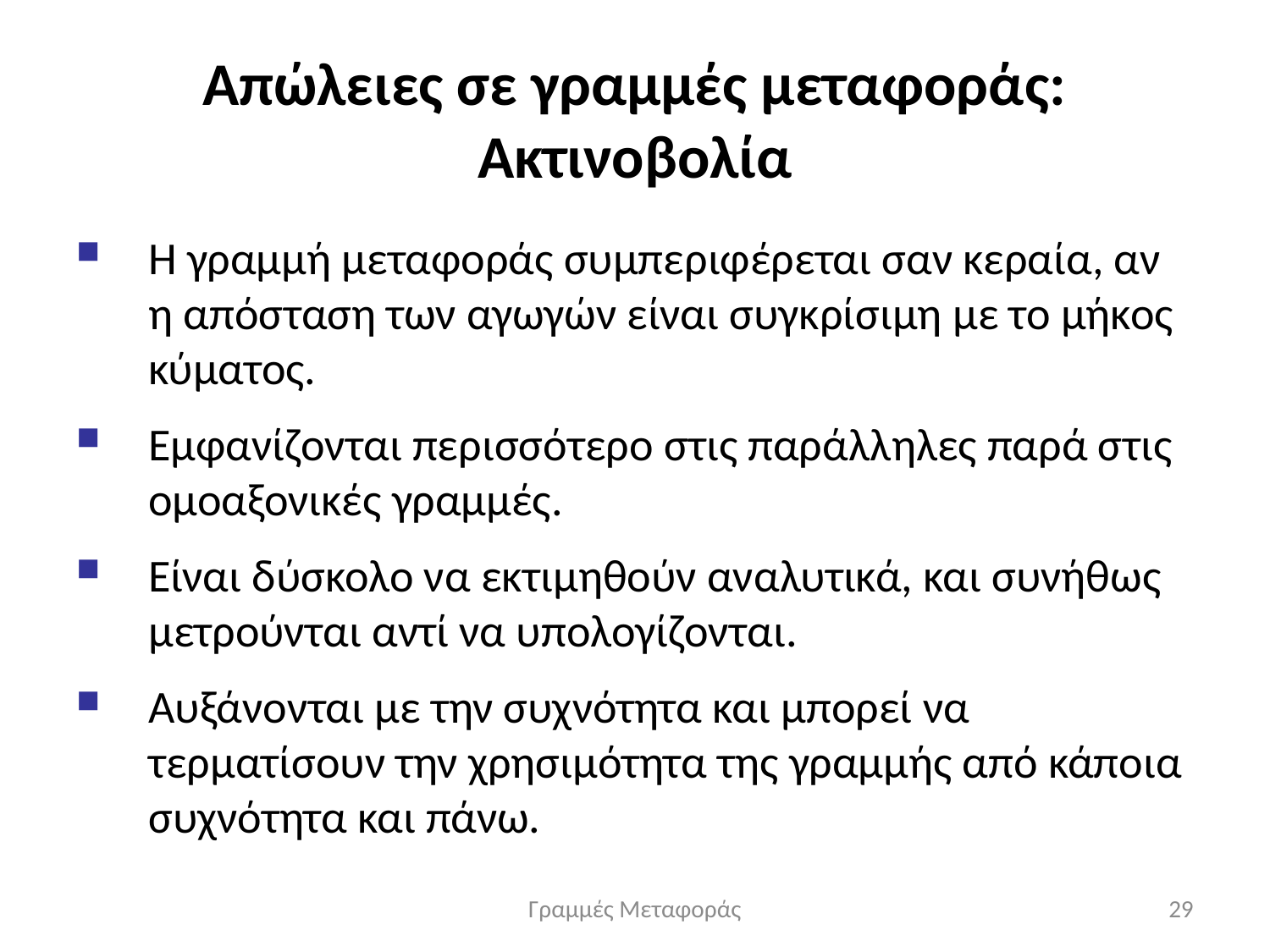

# Απώλειες σε γραμμές μεταφοράς: Ακτινοβολία
Η γραμμή μεταφοράς συμπεριφέρεται σαν κεραία, αν η απόσταση των αγωγών είναι συγκρίσιμη με το μήκος κύματος.
Εμφανίζονται περισσότερο στις παράλληλες παρά στις ομοαξονικές γραμμές.
Είναι δύσκολο να εκτιμηθούν αναλυτικά, και συνήθως μετρούνται αντί να υπολογίζονται.
Αυξάνονται με την συχνότητα και μπορεί να τερματίσουν την χρησιμότητα της γραμμής από κάποια συχνότητα και πάνω.

Γραμμές Μεταφοράς
29